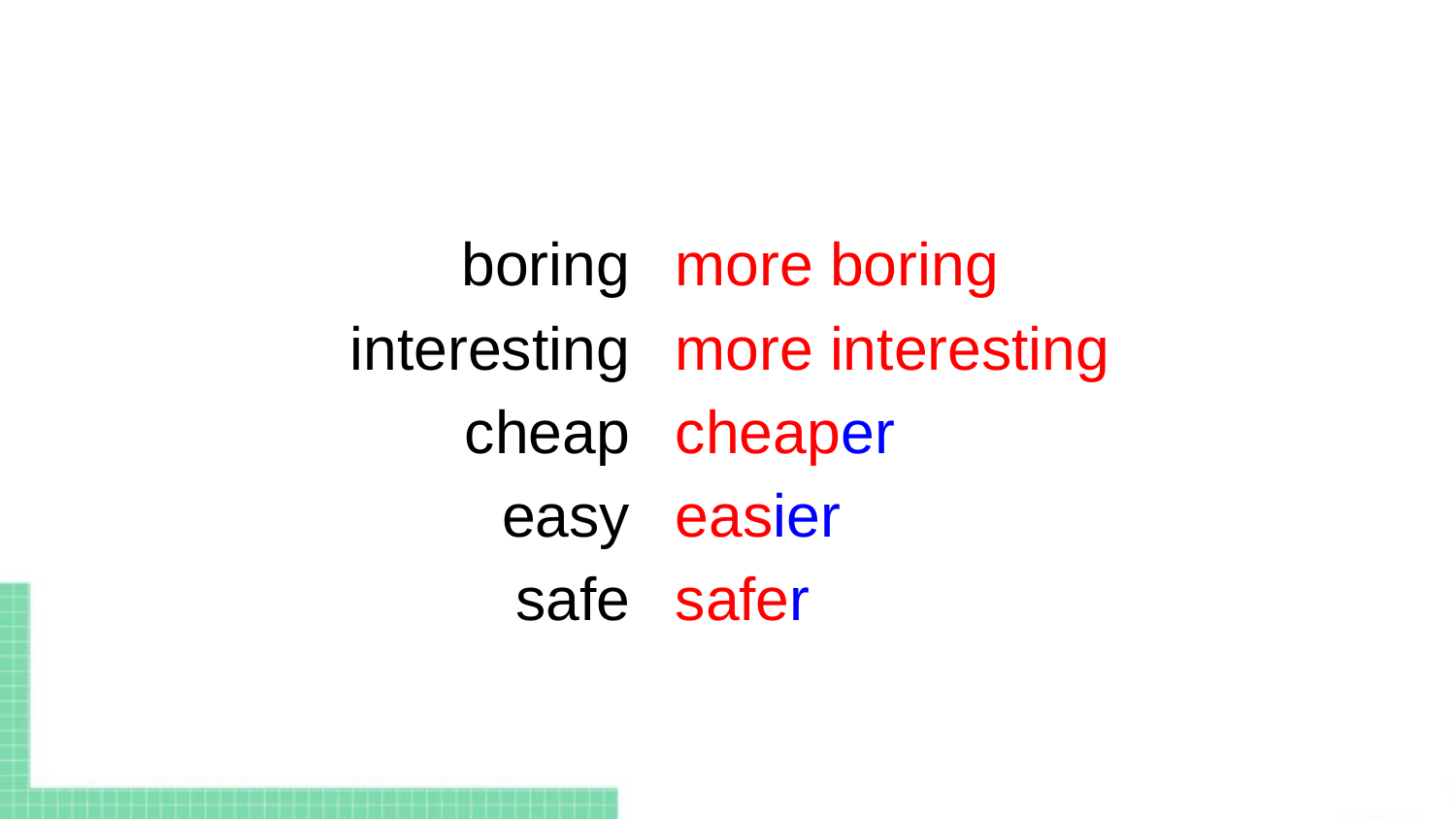

boring
 interesting
 cheap
 easy
 safe
more boring
more interesting
cheaper
easier
safer